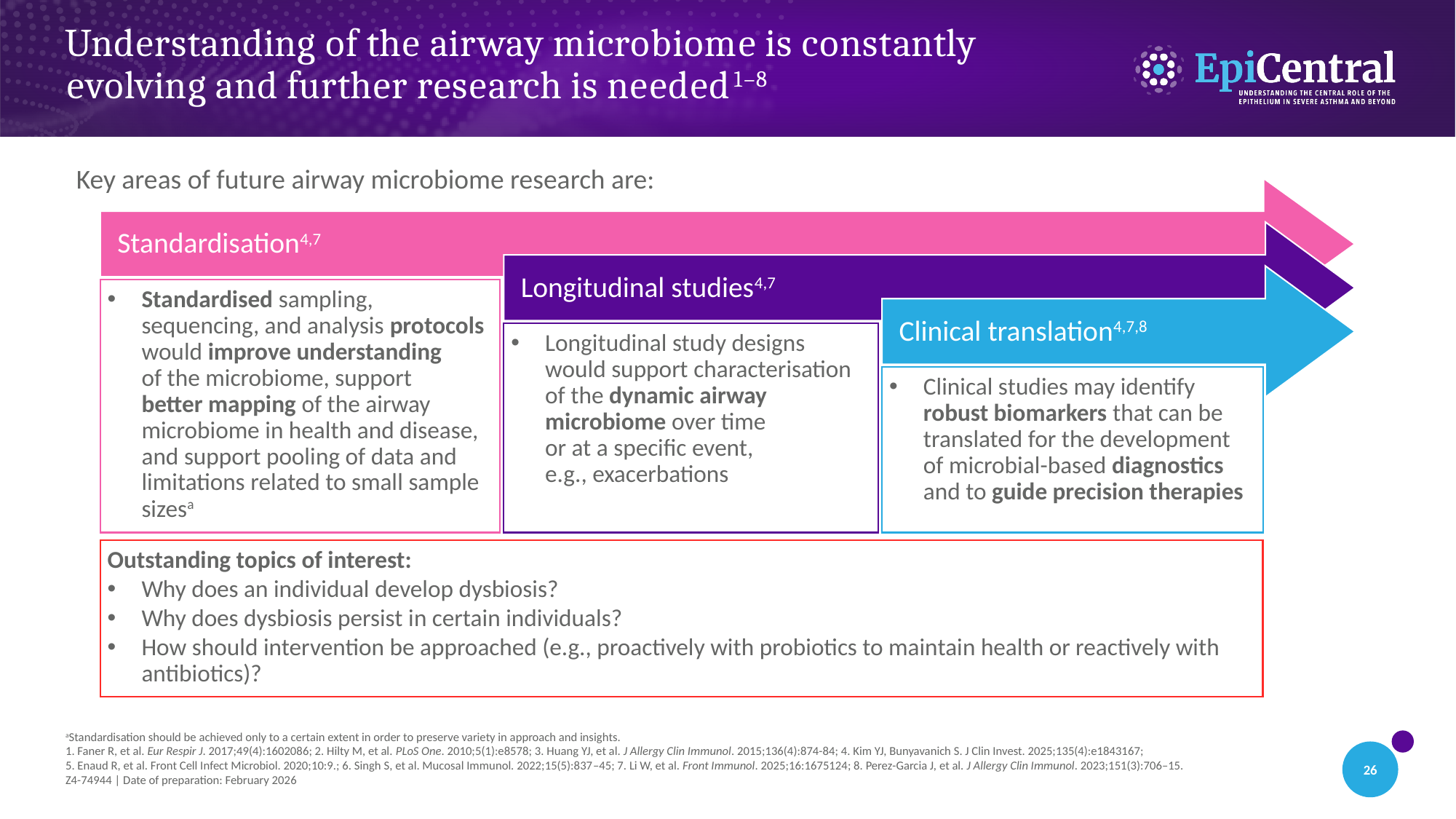

# Understanding of the airway microbiome is constantly evolving and further research is needed1–8
Key areas of future airway microbiome research are:
Standardisation4,7
Longitudinal studies4,7
Clinical translation4,7,8
Standardised sampling, sequencing, and analysis protocols would improve understanding
of the microbiome, support
better mapping of the airway microbiome in health and disease, and support pooling of data and limitations related to small sample sizesa
Longitudinal study designs would support characterisation of the dynamic airway microbiome over time
or at a specific event,
e.g., exacerbations
Clinical studies may identify robust biomarkers that can be translated for the development of microbial-based diagnostics and to guide precision therapies
Outstanding topics of interest:
Why does an individual develop dysbiosis?
Why does dysbiosis persist in certain individuals?
How should intervention be approached (e.g., proactively with probiotics to maintain health or reactively with antibiotics)?
aStandardisation should be achieved only to a certain extent in order to preserve variety in approach and insights.
1. Faner R, et al. Eur Respir J. 2017;49(4):1602086; 2. Hilty M, et al. PLoS One. 2010;5(1):e8578; 3. Huang YJ, et al. J Allergy Clin Immunol. 2015;136(4):874-84; 4. Kim YJ, Bunyavanich S. J Clin Invest. 2025;135(4):e1843167;
5. Enaud R, et al. Front Cell Infect Microbiol. 2020;10:9.; 6. Singh S, et al. Mucosal Immunol. 2022;15(5):837–45; 7. Li W, et al. Front Immunol. 2025;16:1675124; 8. Perez-Garcia J, et al. J Allergy Clin Immunol. 2023;151(3):706–15.
Z4-74944 | Date of preparation: February 2026
26